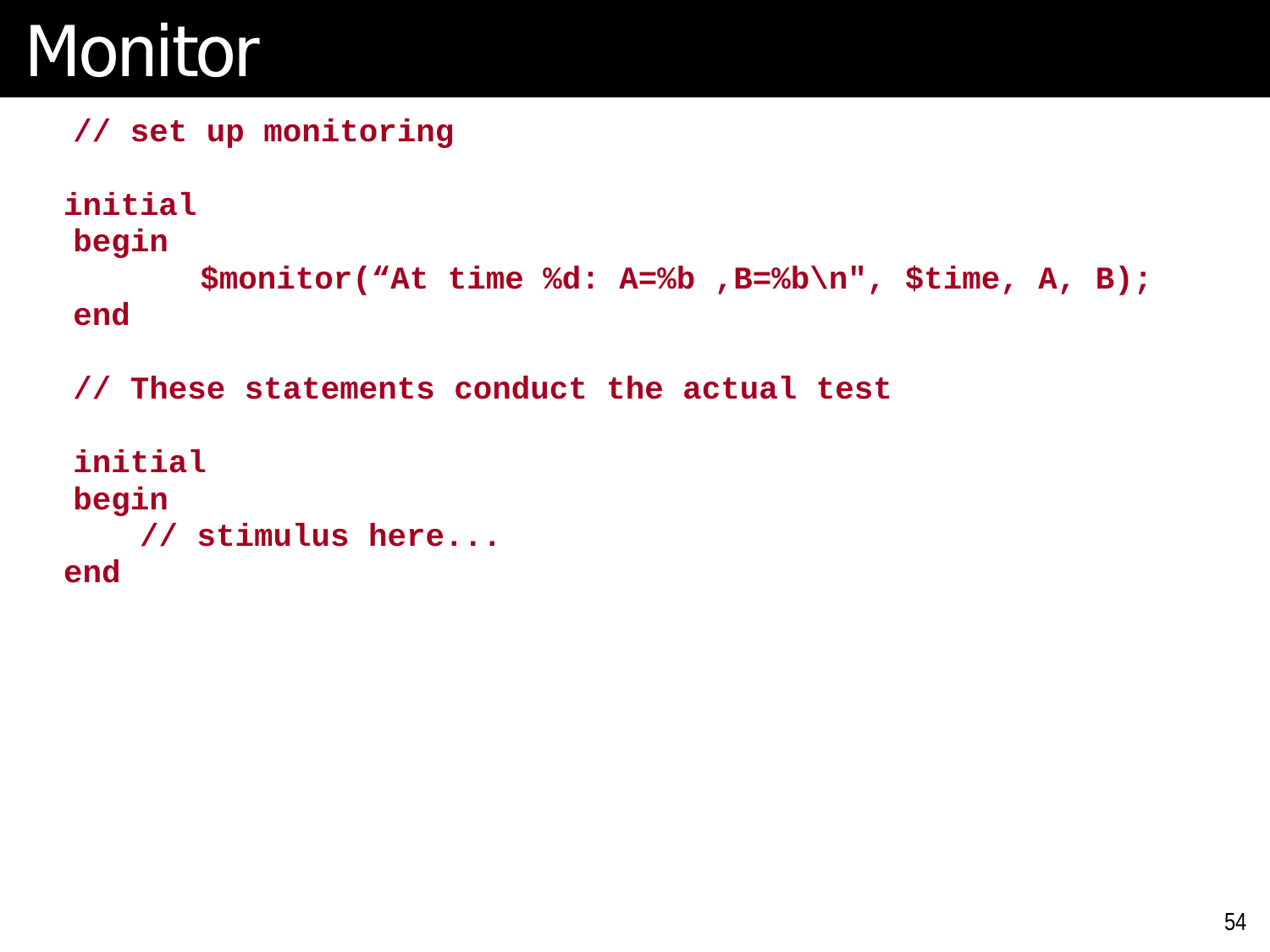

# Monitor
	// set up monitoring

  initial
	begin
		$monitor(“At time %d: A=%b ,B=%b\n", $time, A, B);
	end

	// These statements conduct the actual test

	initial
	begin
      // stimulus here...
  end
54